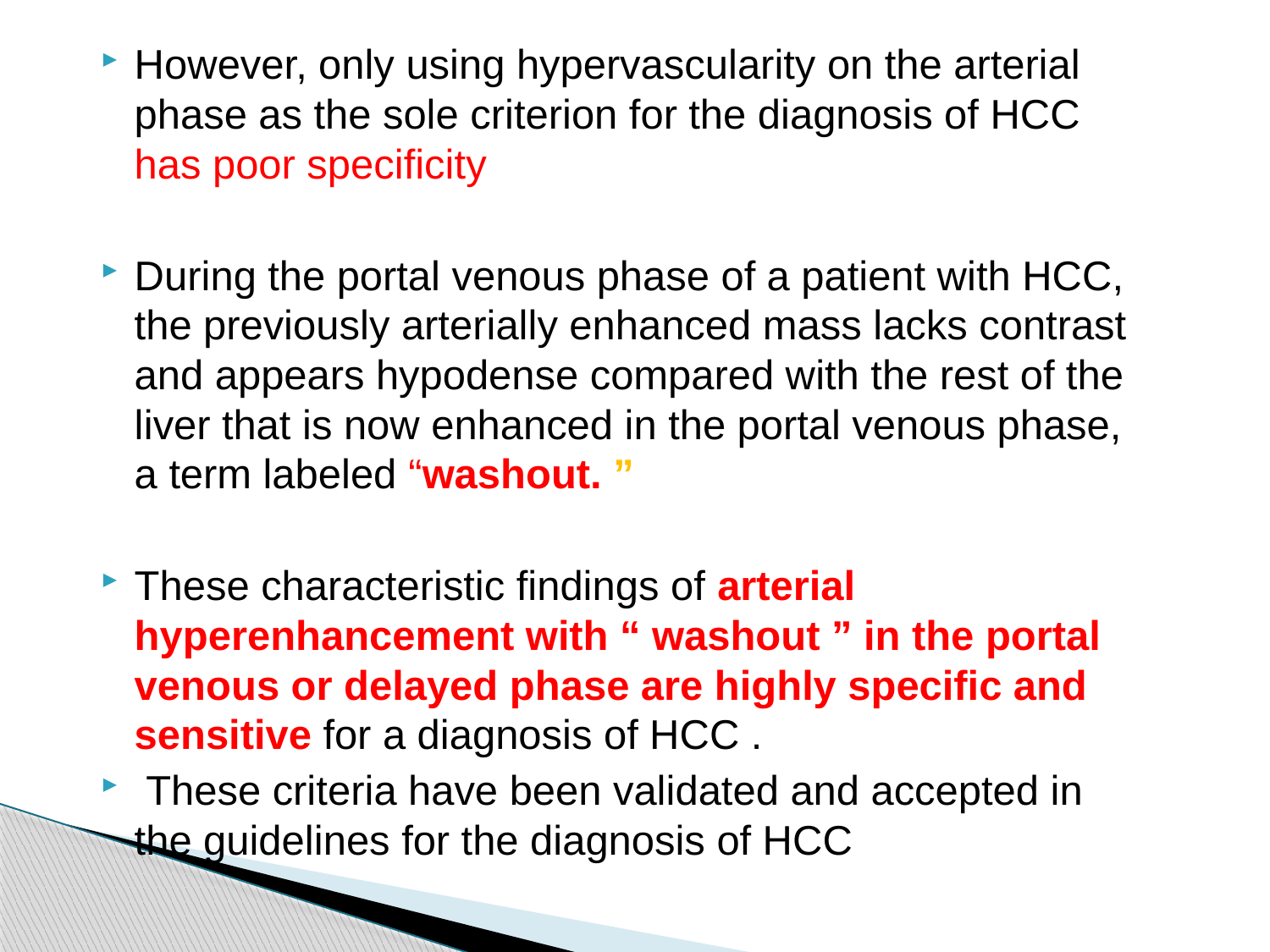

However, only using hypervascularity on the arterial phase as the sole criterion for the diagnosis of HCC has poor specificity

During the portal venous phase of a patient with HCC, the previously arterially enhanced mass lacks contrast and appears hypodense compared with the rest of the liver that is now enhanced in the portal venous phase, a term labeled “washout. ”

These characteristic findings of arterial hyperenhancement with “ washout ” in the portal venous or delayed phase are highly specific and sensitive for a diagnosis of HCC .
 These criteria have been validated and accepted in the guidelines for the diagnosis of HCC